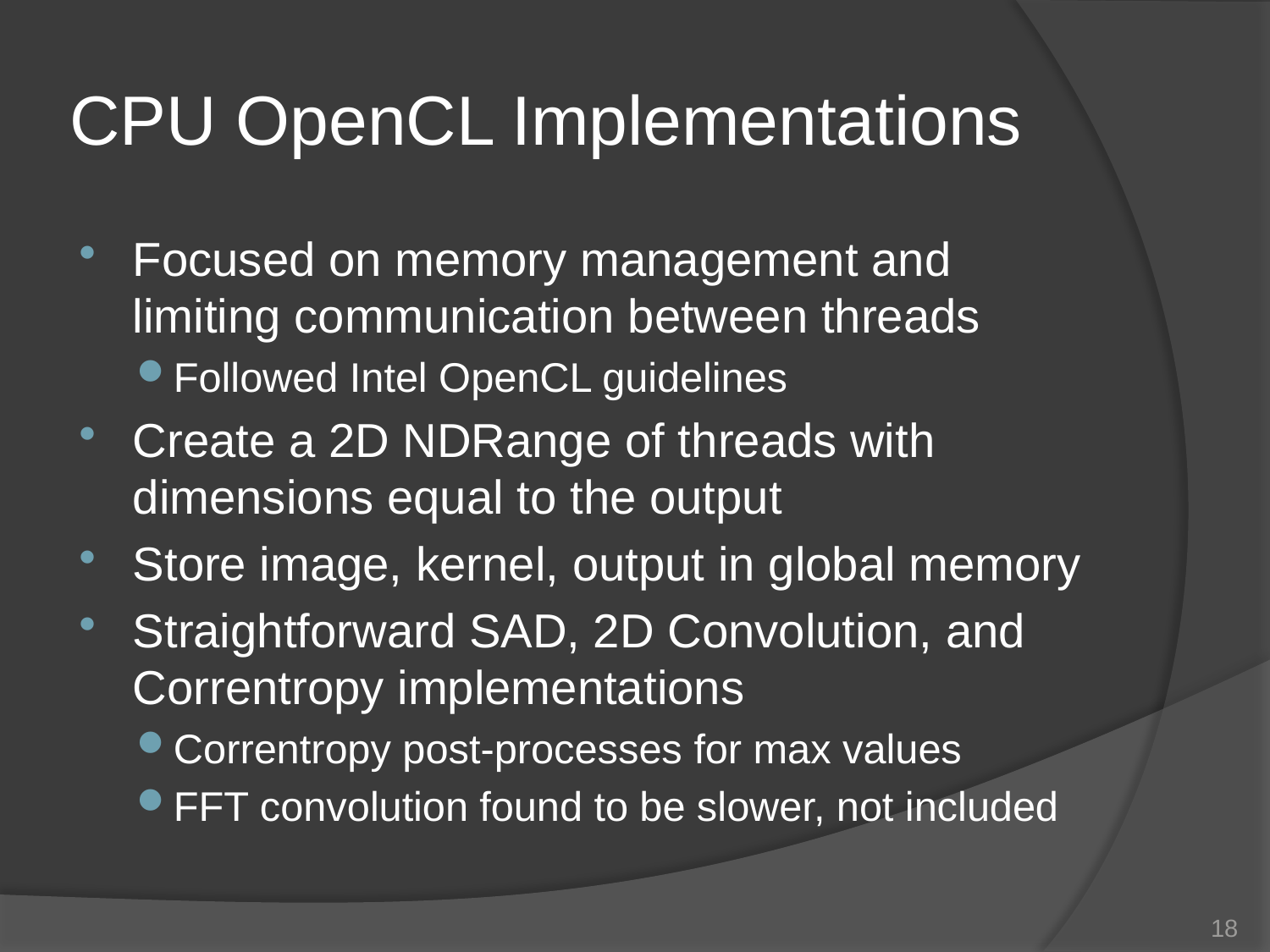

# CPU OpenCL Implementations
Focused on memory management and limiting communication between threads
Followed Intel OpenCL guidelines
Create a 2D NDRange of threads with dimensions equal to the output
Store image, kernel, output in global memory
Straightforward SAD, 2D Convolution, and Correntropy implementations
Correntropy post-processes for max values
FFT convolution found to be slower, not included
18